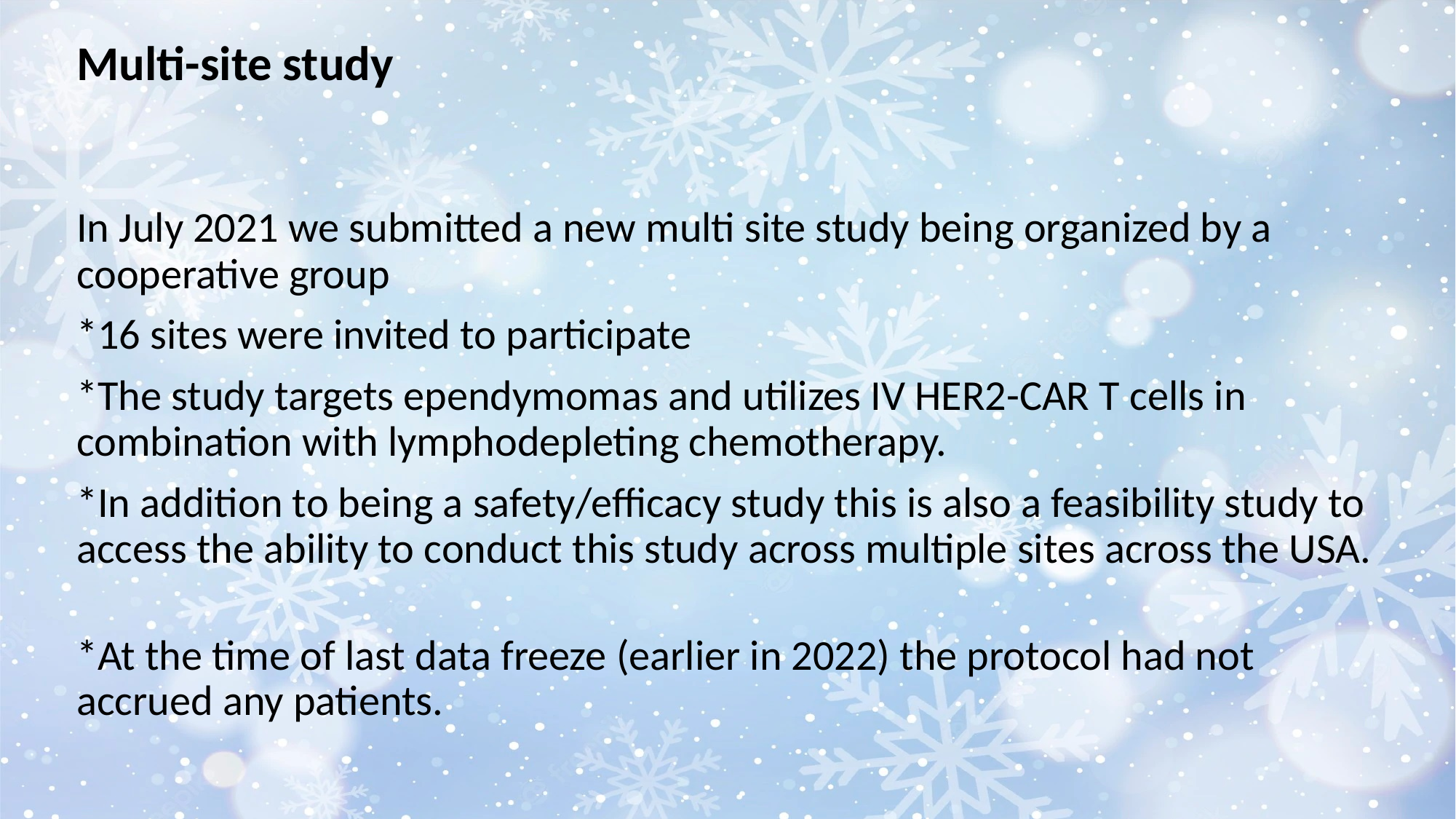

Multi-site study

In July 2021 we submitted a new multi site study being organized by a cooperative group
*16 sites were invited to participate
*The study targets ependymomas and utilizes IV HER2-CAR T cells in combination with lymphodepleting chemotherapy.
*In addition to being a safety/efficacy study this is also a feasibility study to access the ability to conduct this study across multiple sites across the USA.
*At the time of last data freeze (earlier in 2022) the protocol had not accrued any patients.